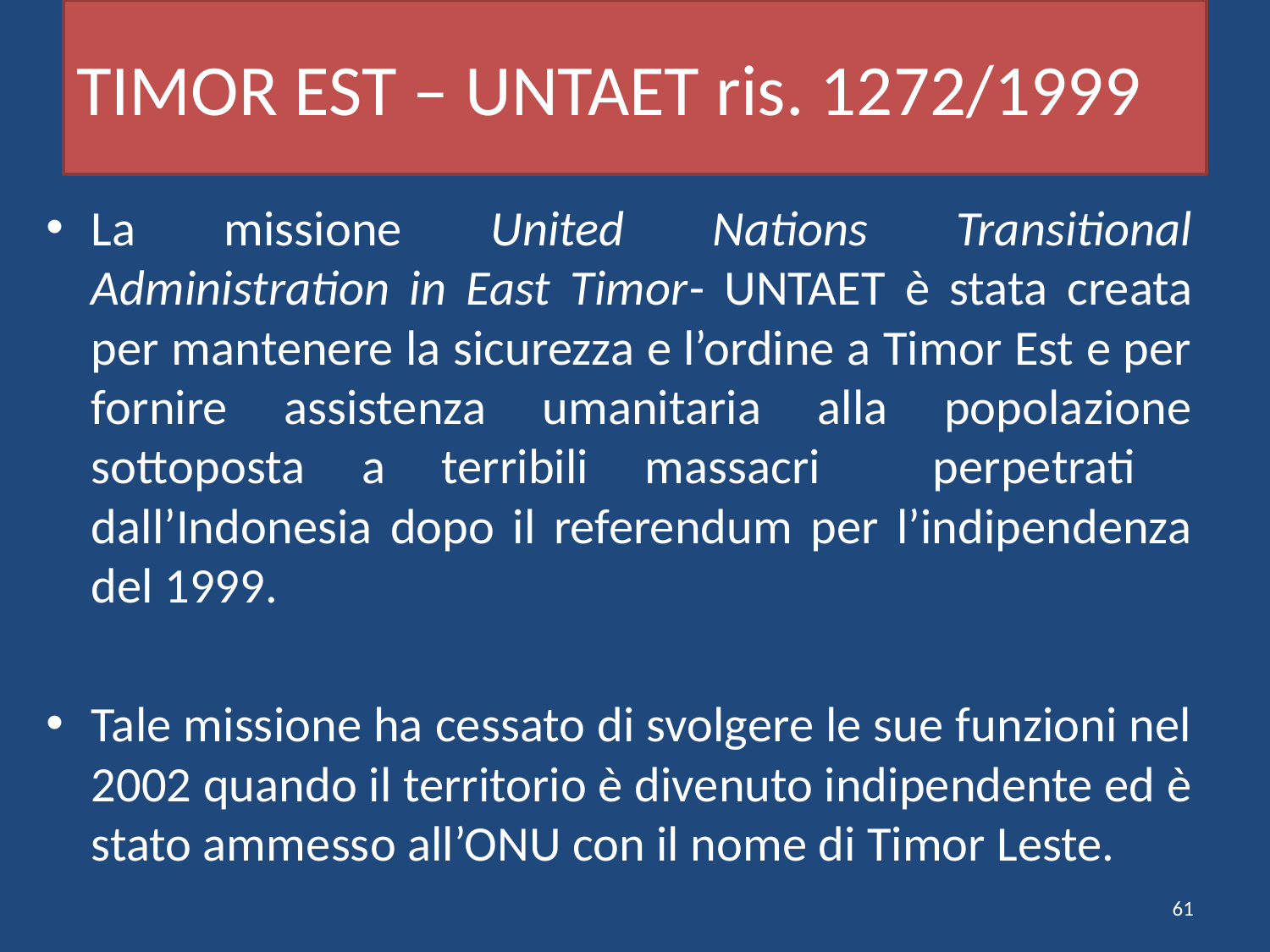

# TIMOR EST – UNTAET ris. 1272/1999
La missione United Nations Transitional Administration in East Timor- UNTAET è stata creata per mantenere la sicurezza e l’ordine a Timor Est e per fornire assistenza umanitaria alla popolazione sottoposta a terribili massacri  perpetrati  dall’Indonesia dopo il referendum per l’indipendenza del 1999.

Tale missione ha cessato di svolgere le sue funzioni nel 2002 quando il territorio è divenuto indipendente ed è stato ammesso all’ONU con il nome di Timor Leste.
61